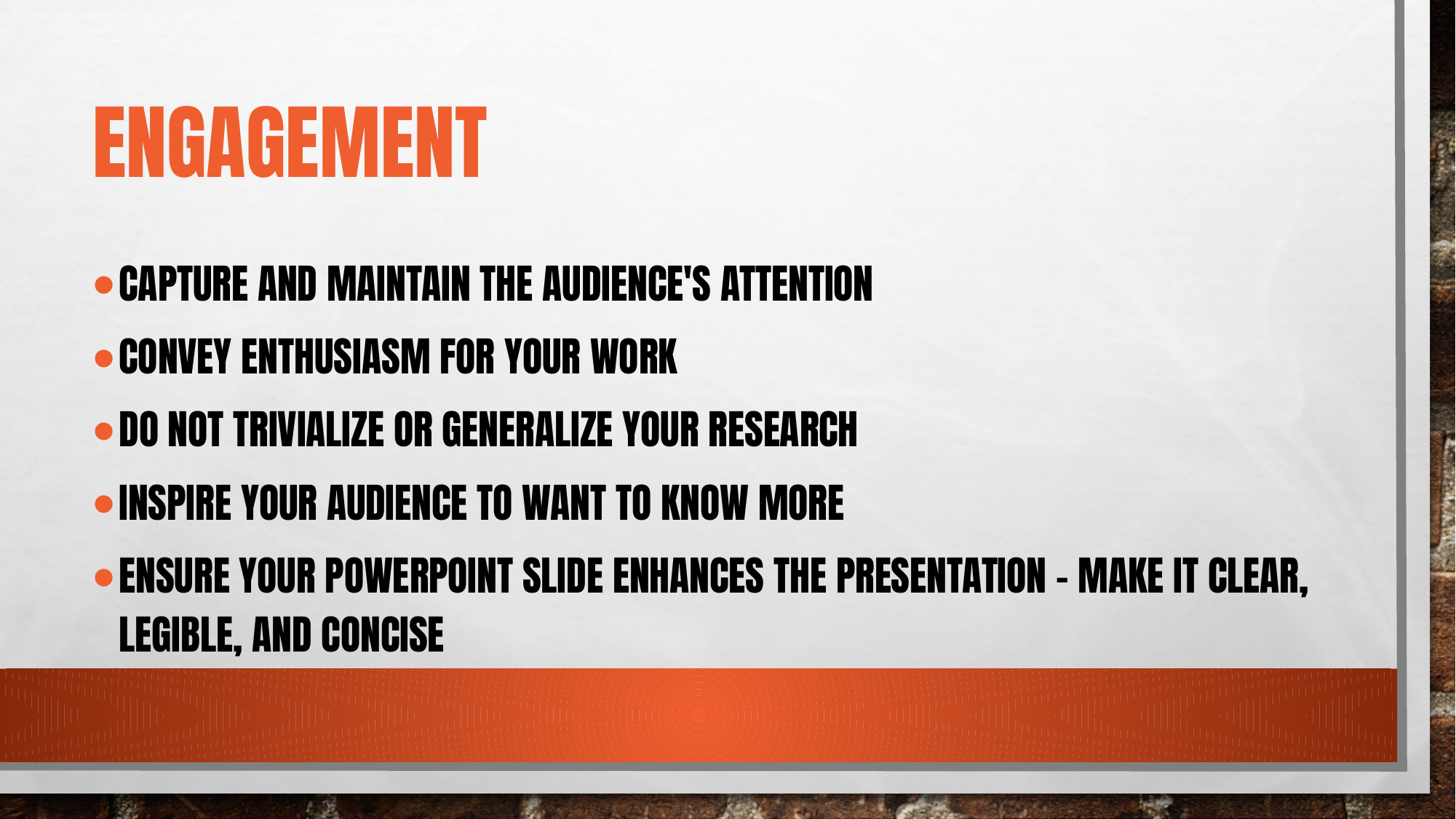

# Engagement
capture and maintain the audience's attention
convey enthusiasm for your work
Do not trivialize or generalize your research
inspire your audience to want to know more
Ensure your PowerPoint slide enhances the presentation – Make it clear, legible, and concise